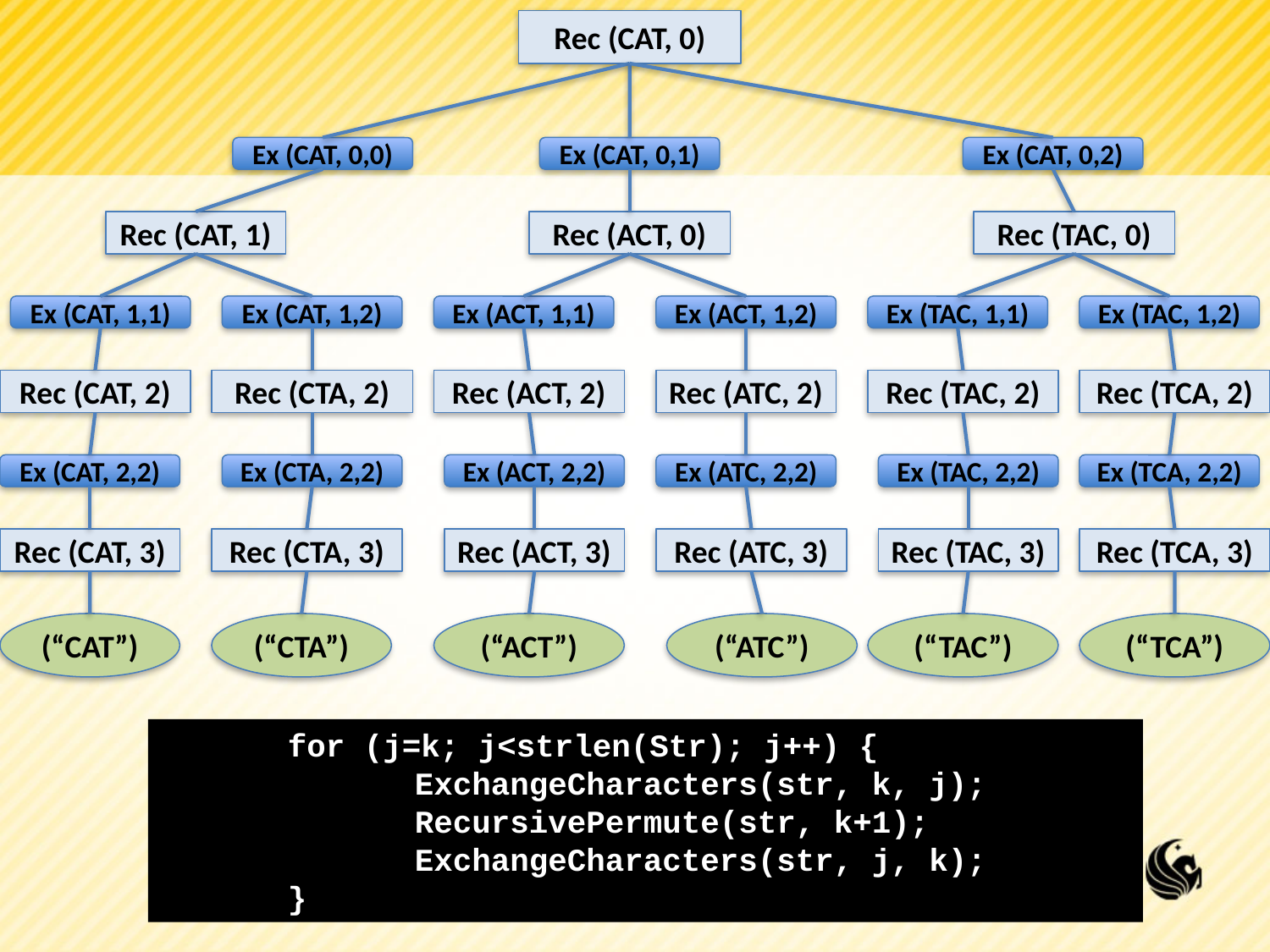

Rec (CAT, 0)
Ex (CAT, 0,0)
Ex (CAT, 0,1)
Ex (CAT, 0,2)
Rec (CAT, 1)
Rec (ACT, 0)
Rec (TAC, 0)
Ex (CAT, 1,1)
Ex (CAT, 1,2)
Ex (ACT, 1,1)
Ex (ACT, 1,2)
Ex (TAC, 1,1)
Ex (TAC, 1,2)
Rec (CAT, 2)
Rec (CTA, 2)
Rec (ACT, 2)
Rec (ATC, 2)
Rec (TAC, 2)
Rec (TCA, 2)
Ex (CAT, 2,2)
Ex (CTA, 2,2)
Ex (ACT, 2,2)
Ex (ATC, 2,2)
Ex (TAC, 2,2)
Ex (TCA, 2,2)
Rec (CAT, 3)
Rec (CTA, 3)
Rec (ACT, 3)
Rec (ATC, 3)
Rec (TAC, 3)
Rec (TCA, 3)
(“CAT”)
(“CTA”)
(“ACT”)
(“ATC”)
(“TAC”)
(“TCA”)
	for (j=k; j<strlen(Str); j++) {
		ExchangeCharacters(str, k, j);
		RecursivePermute(str, k+1);
		ExchangeCharacters(str, j, k);
	}